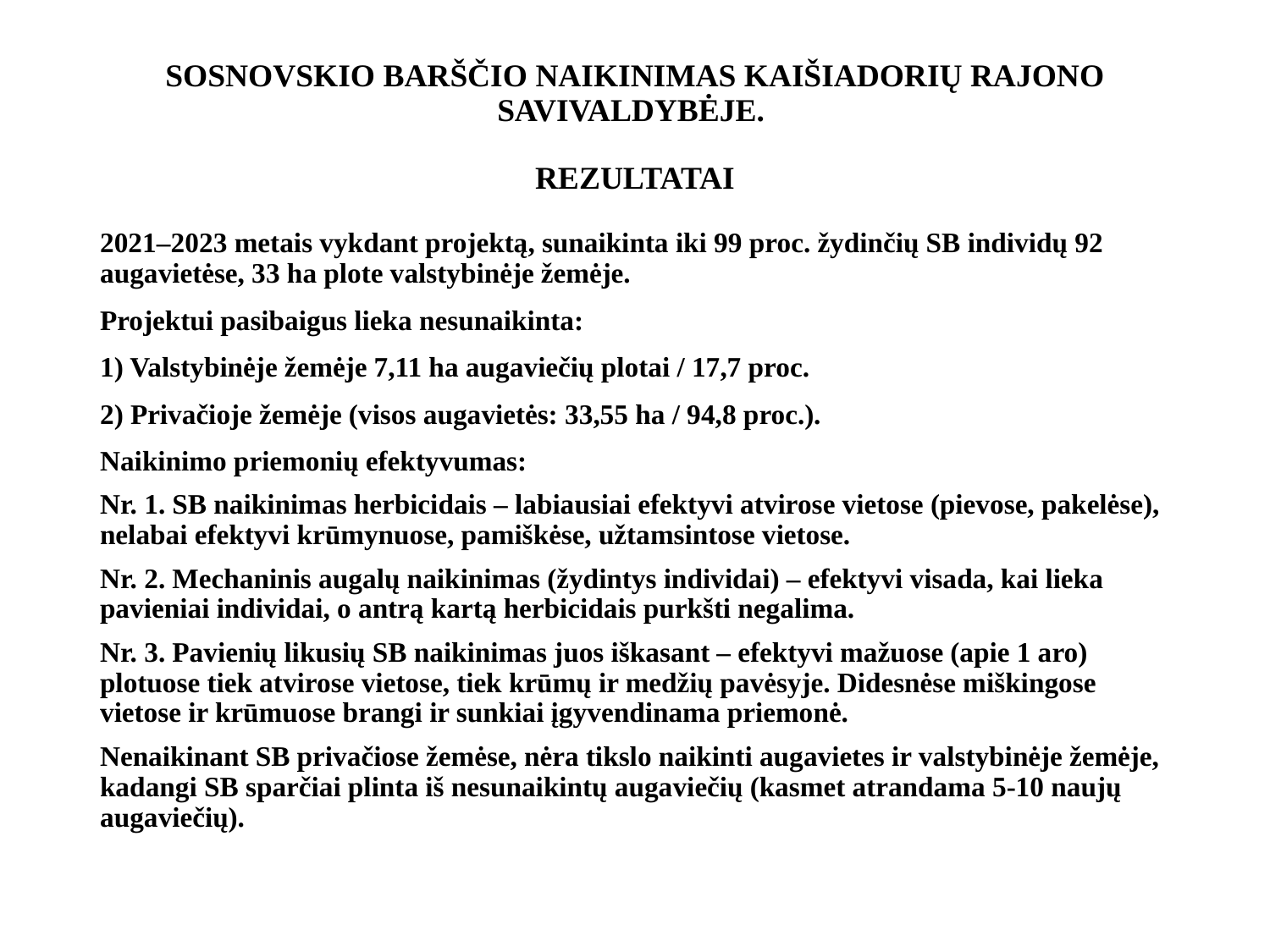

# SOSNOVSKIO BARŠČIO NAIKINIMAS KAIŠIADORIŲ RAJONO SAVIVALDYBĖJE. REZULTATAI

2021–2023 metais vykdant projektą, sunaikinta iki 99 proc. žydinčių SB individų 92 augavietėse, 33 ha plote valstybinėje žemėje.
Projektui pasibaigus lieka nesunaikinta:
1) Valstybinėje žemėje 7,11 ha augaviečių plotai / 17,7 proc.
2) Privačioje žemėje (visos augavietės: 33,55 ha / 94,8 proc.).
Naikinimo priemonių efektyvumas:
Nr. 1. SB naikinimas herbicidais – labiausiai efektyvi atvirose vietose (pievose, pakelėse), nelabai efektyvi krūmynuose, pamiškėse, užtamsintose vietose.
Nr. 2. Mechaninis augalų naikinimas (žydintys individai) – efektyvi visada, kai lieka pavieniai individai, o antrą kartą herbicidais purkšti negalima.
Nr. 3. Pavienių likusių SB naikinimas juos iškasant – efektyvi mažuose (apie 1 aro) plotuose tiek atvirose vietose, tiek krūmų ir medžių pavėsyje. Didesnėse miškingose vietose ir krūmuose brangi ir sunkiai įgyvendinama priemonė.
Nenaikinant SB privačiose žemėse, nėra tikslo naikinti augavietes ir valstybinėje žemėje, kadangi SB sparčiai plinta iš nesunaikintų augaviečių (kasmet atrandama 5-10 naujų augaviečių).